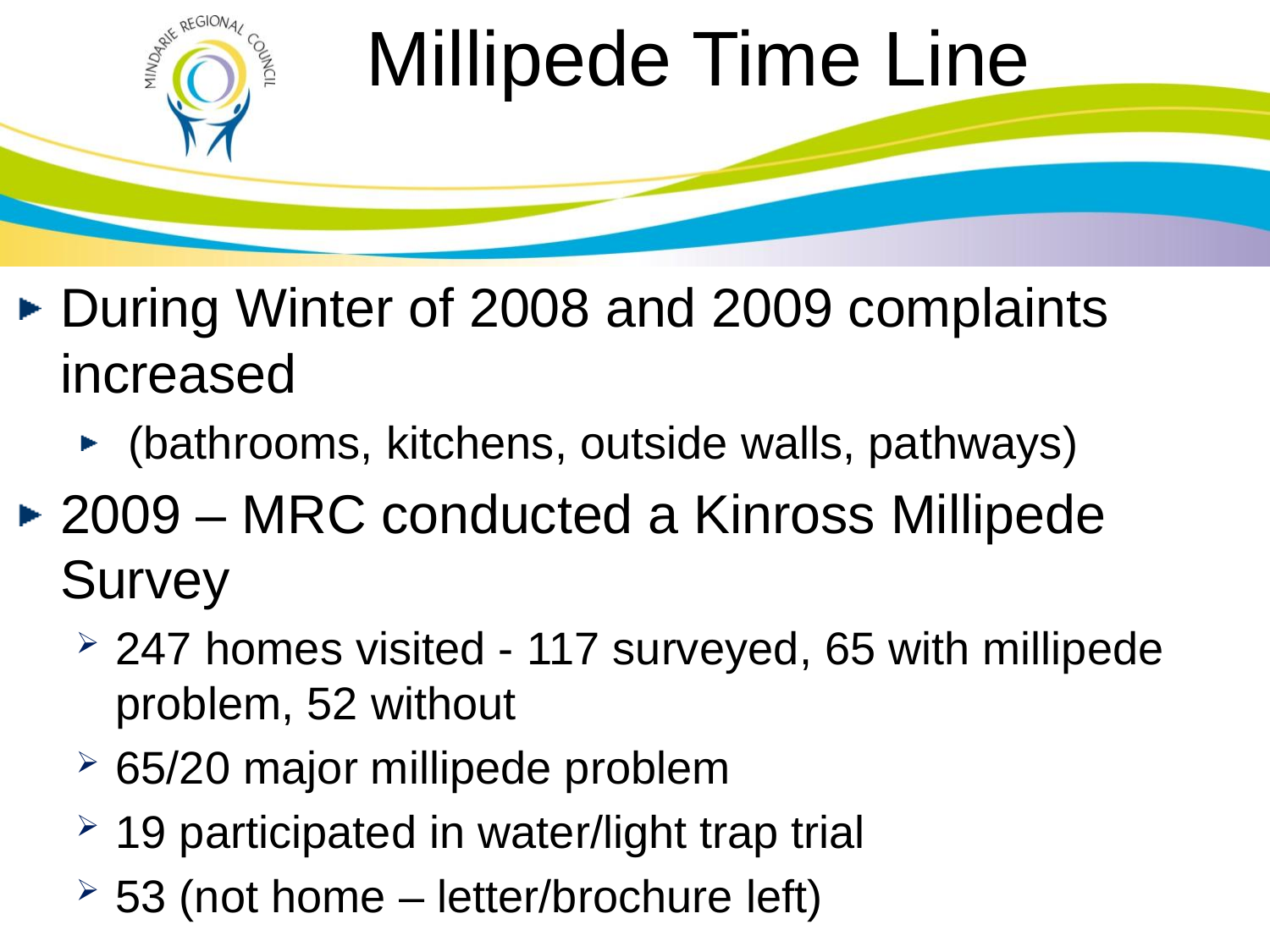

# Millipede Time Line
During Winter of 2008 and 2009 complaints increased
 (bathrooms, kitchens, outside walls, pathways)
2009 – MRC conducted a Kinross Millipede Survey
247 homes visited - 117 surveyed, 65 with millipede problem, 52 without
65/20 major millipede problem
19 participated in water/light trap trial
53 (not home – letter/brochure left)